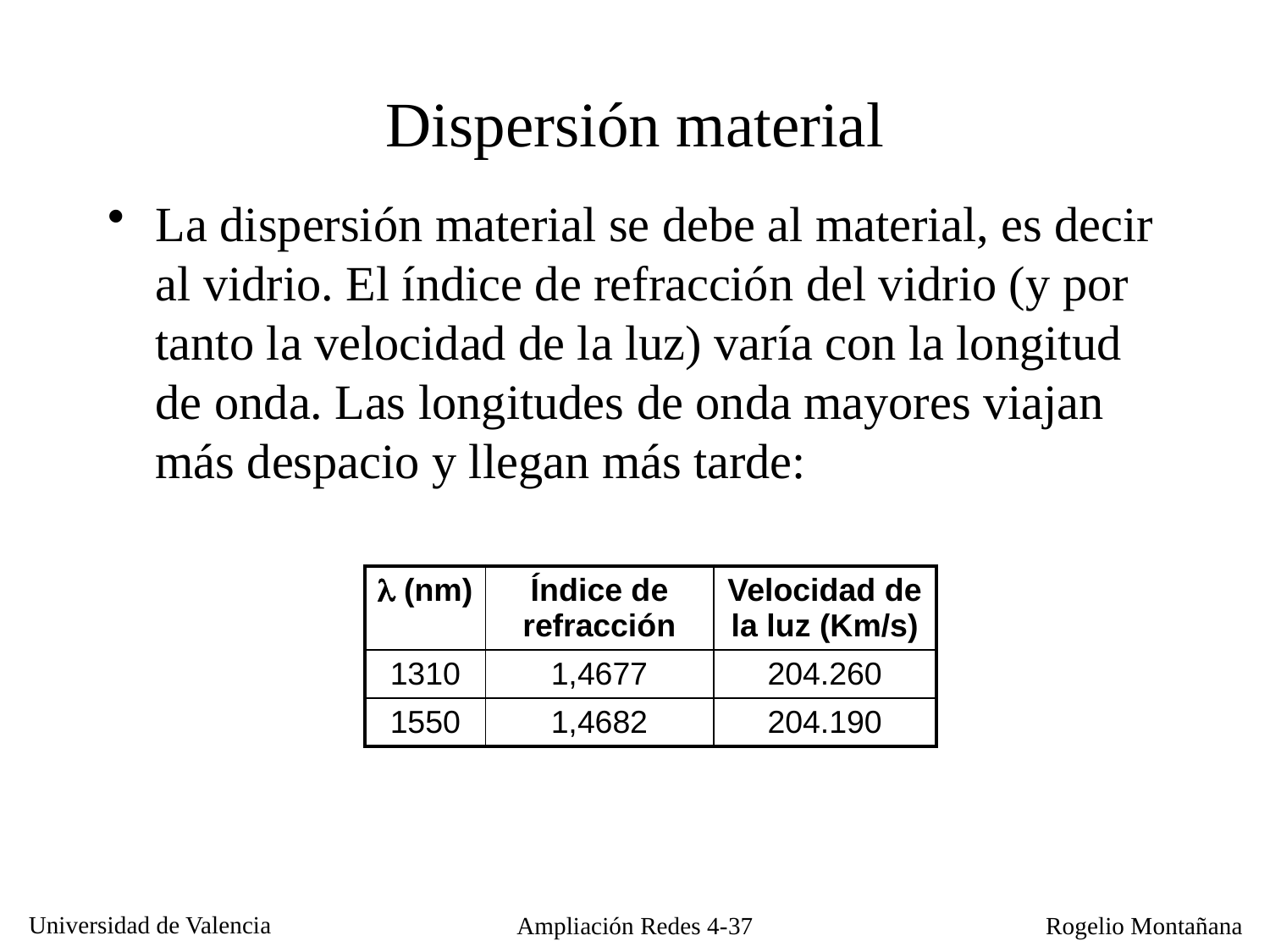

# Dispersión material
La dispersión material se debe al material, es decir al vidrio. El índice de refracción del vidrio (y por tanto la velocidad de la luz) varía con la longitud de onda. Las longitudes de onda mayores viajan más despacio y llegan más tarde:
| λ (nm) | Índice de refracción | Velocidad de la luz (Km/s) |
| --- | --- | --- |
| 1310 | 1,4677 | 204.260 |
| 1550 | 1,4682 | 204.190 |
Ampliación Redes 4-37